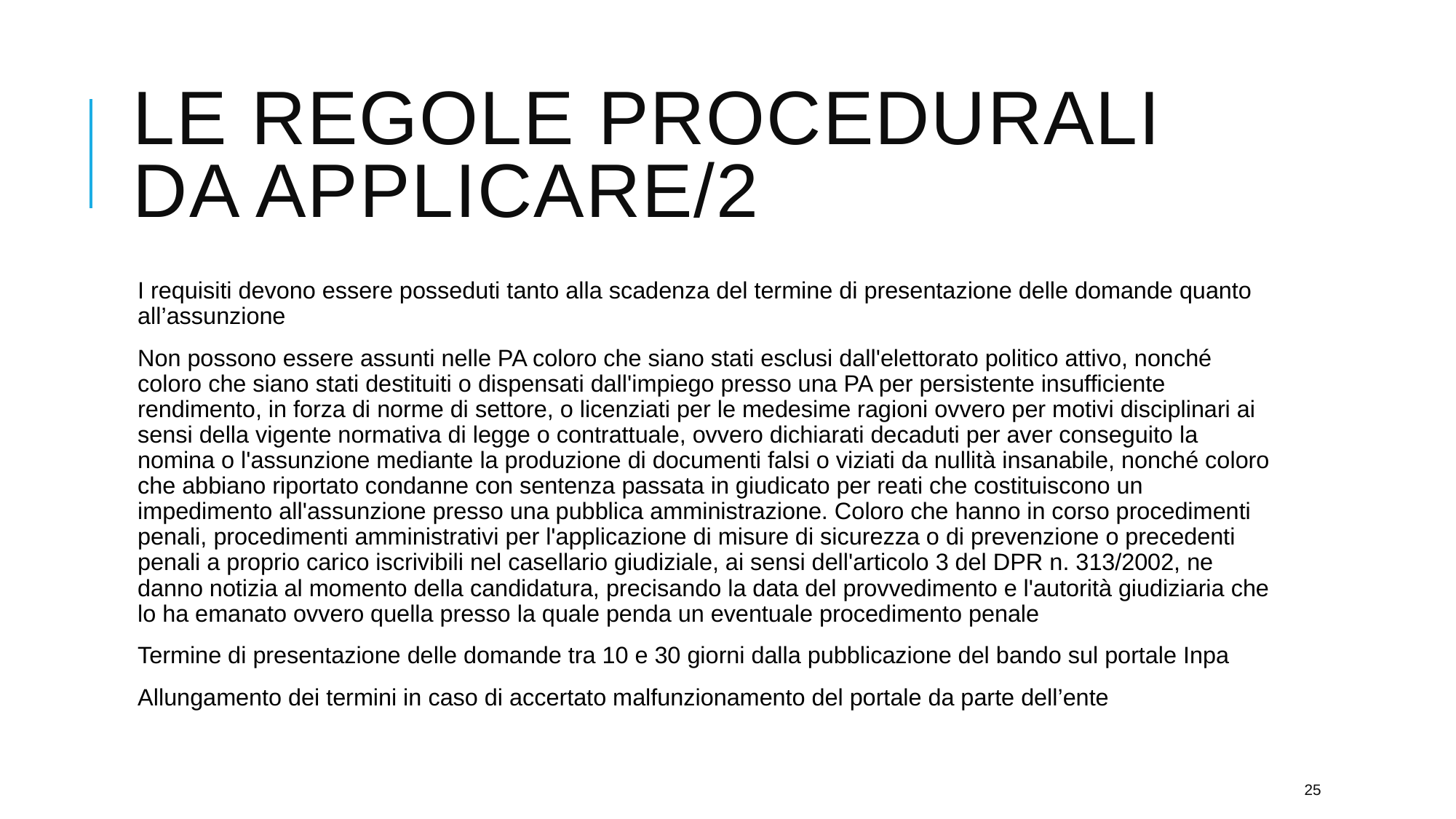

# LE REGOLE PROCEDURALI DA APPLICARE/2
I requisiti devono essere posseduti tanto alla scadenza del termine di presentazione delle domande quanto all’assunzione
Non possono essere assunti nelle PA coloro che siano stati esclusi dall'elettorato politico attivo, nonché coloro che siano stati destituiti o dispensati dall'impiego presso una PA per persistente insufficiente rendimento, in forza di norme di settore, o licenziati per le medesime ragioni ovvero per motivi disciplinari ai sensi della vigente normativa di legge o contrattuale, ovvero dichiarati decaduti per aver conseguito la nomina o l'assunzione mediante la produzione di documenti falsi o viziati da nullità insanabile, nonché coloro che abbiano riportato condanne con sentenza passata in giudicato per reati che costituiscono un impedimento all'assunzione presso una pubblica amministrazione. Coloro che hanno in corso procedimenti penali, procedimenti amministrativi per l'applicazione di misure di sicurezza o di prevenzione o precedenti penali a proprio carico iscrivibili nel casellario giudiziale, ai sensi dell'articolo 3 del DPR n. 313/2002, ne danno notizia al momento della candidatura, precisando la data del provvedimento e l'autorità giudiziaria che lo ha emanato ovvero quella presso la quale penda un eventuale procedimento penale
Termine di presentazione delle domande tra 10 e 30 giorni dalla pubblicazione del bando sul portale Inpa
Allungamento dei termini in caso di accertato malfunzionamento del portale da parte dell’ente

25